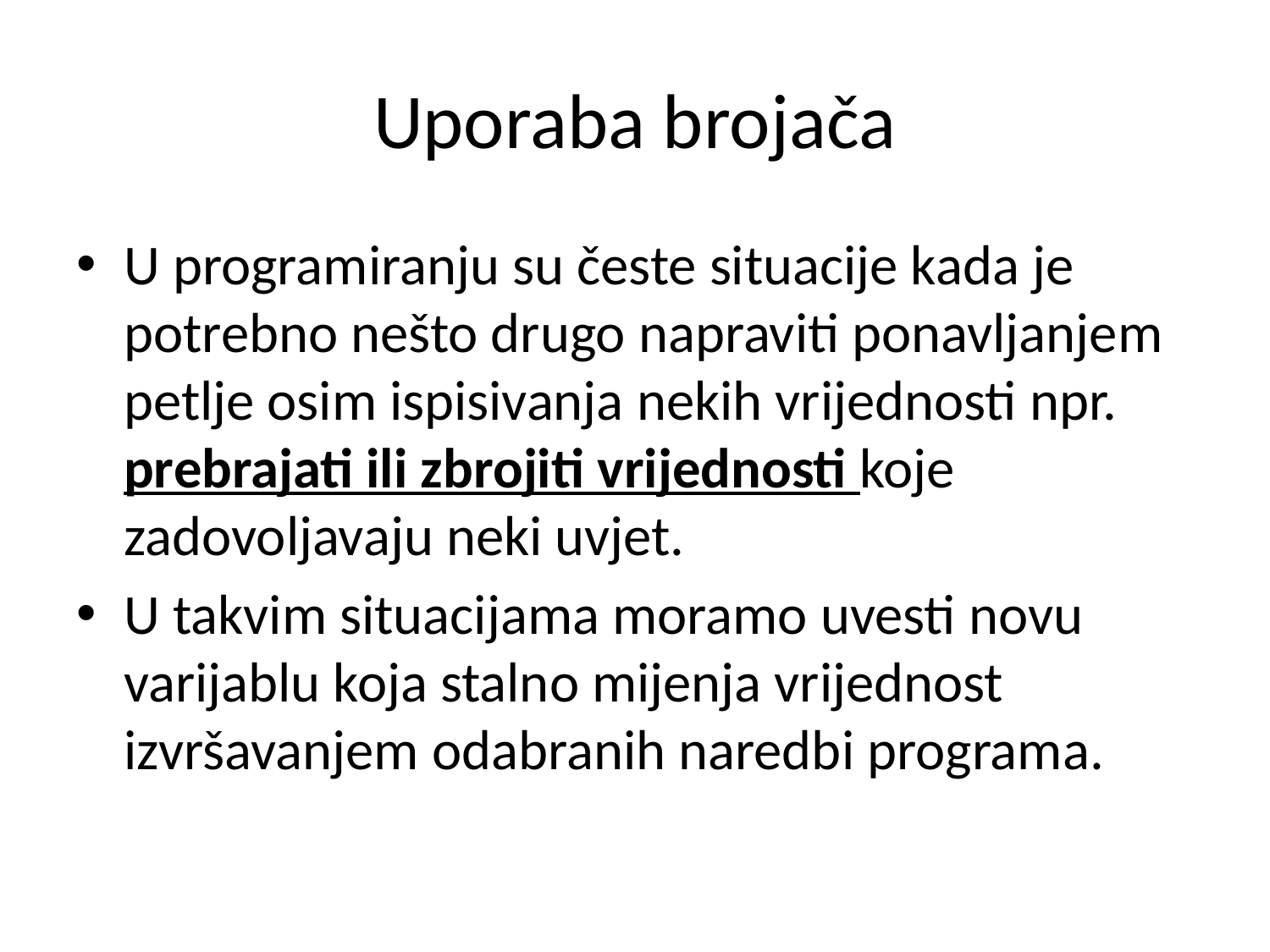

# Uporaba brojača
U programiranju su česte situacije kada je potrebno nešto drugo napraviti ponavljanjem petlje osim ispisivanja nekih vrijednosti npr. prebrajati ili zbrojiti vrijednosti koje zadovoljavaju neki uvjet.
U takvim situacijama moramo uvesti novu varijablu koja stalno mijenja vrijednost izvršavanjem odabranih naredbi programa.